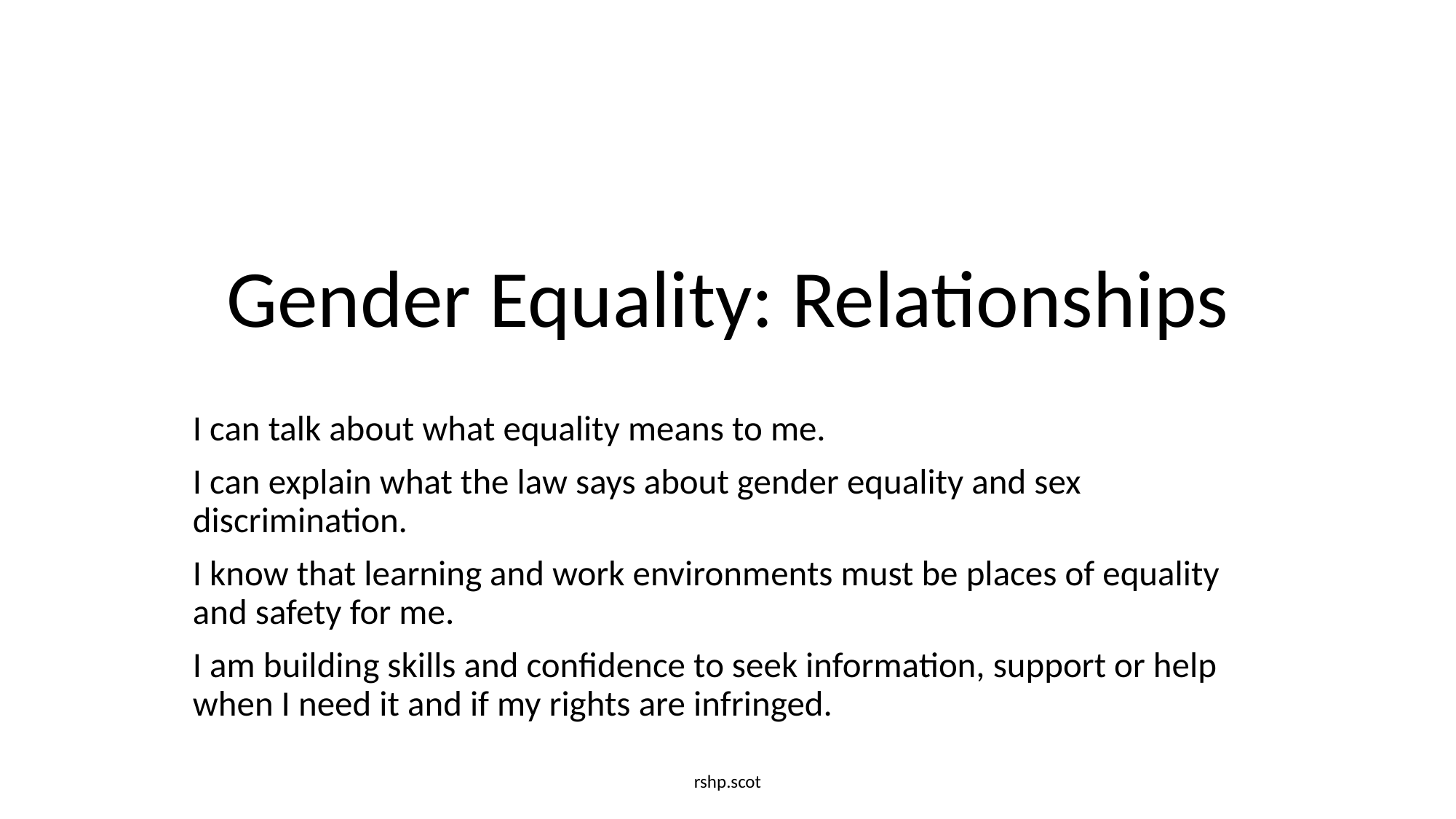

# Gender Equality: Relationships
I can talk about what equality means to me.
I can explain what the law says about gender equality and sex discrimination.
I know that learning and work environments must be places of equality and safety for me.
I am building skills and confidence to seek information, support or help when I need it and if my rights are infringed.

rshp.scot